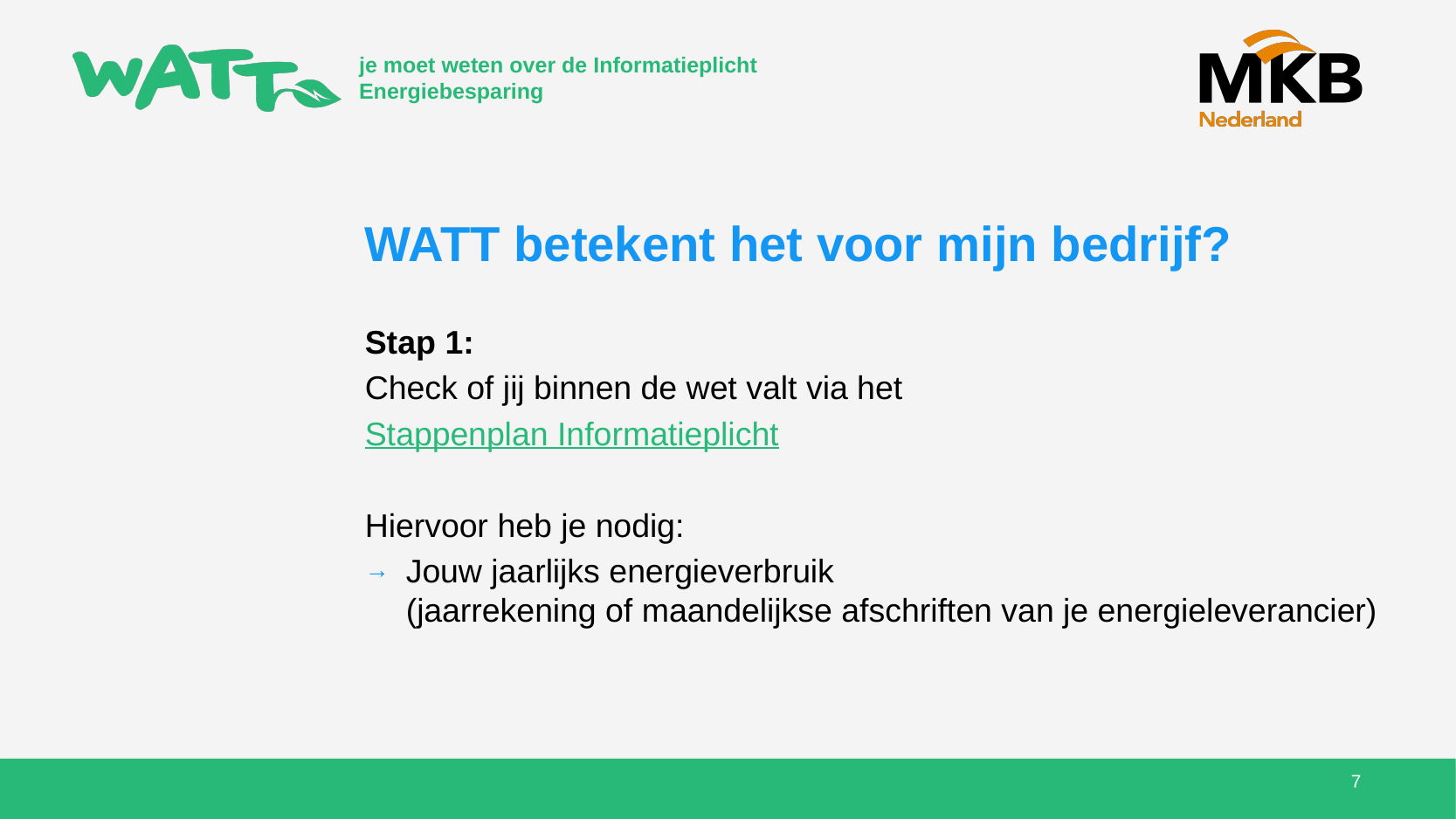

# WATT betekent het voor mijn bedrijf?
Stap 1:
Check of jij binnen de wet valt via het
Stappenplan Informatieplicht

Hiervoor heb je nodig:
Jouw jaarlijks energieverbruik
(jaarrekening of maandelijkse afschriften van je energieleverancier)

7